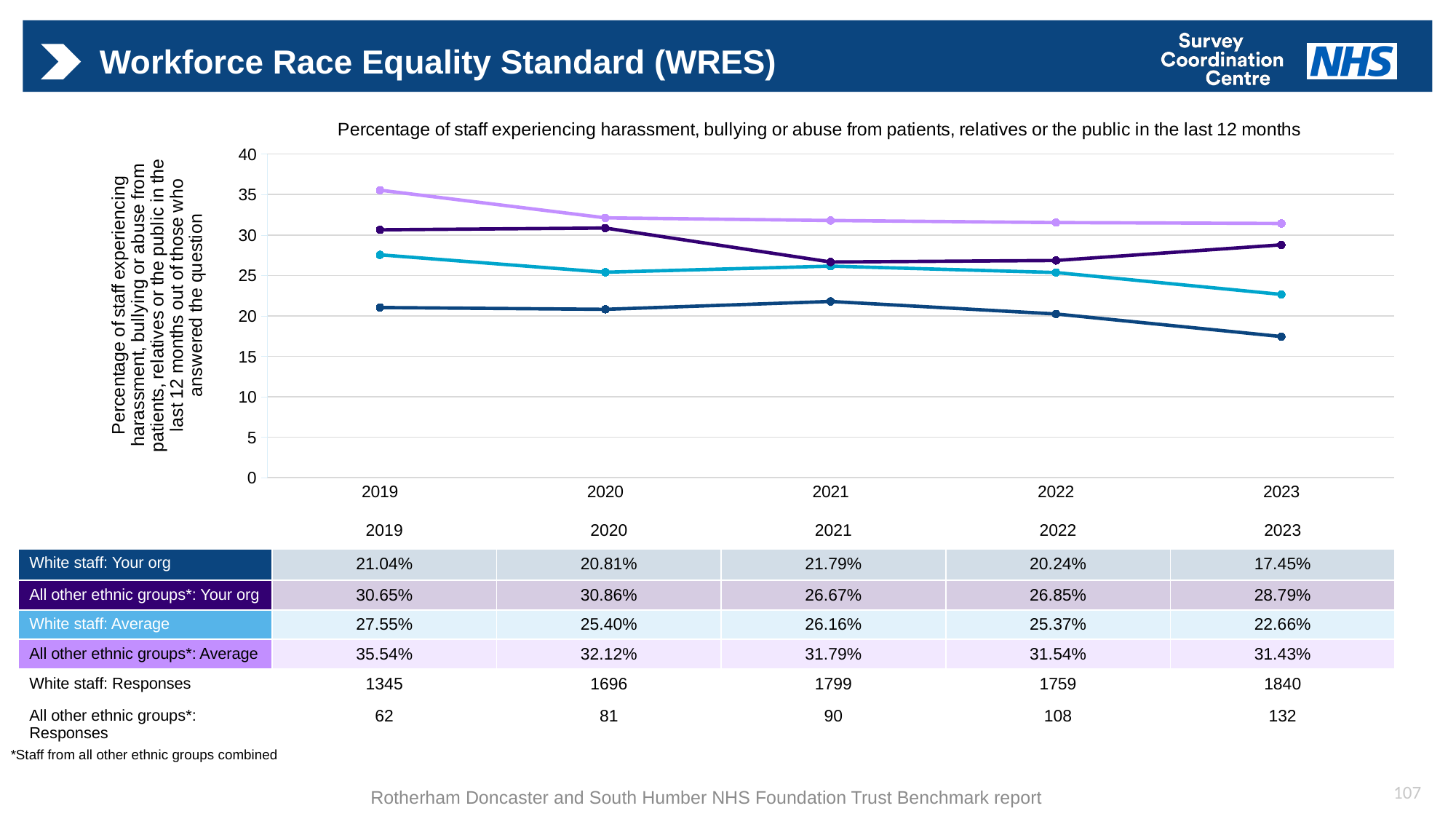

# Workforce Race Equality Standard (WRES)

### Chart: Percentage of staff experiencing harassment, bullying or abuse from patients, relatives or the public in the last 12 months

| Category | White: Average | BME: Average | White: Your org | BME: Your org |
|---|---|---|---|---|
| 2019 | 27.55417956656347 | 35.54367757424526 | 21.04089219330855 | 30.64516129032258 |
| 2020 | 25.403011107790764 | 32.121212121212125 | 20.81367924528301 | 30.86419753086419 |
| 2021 | 26.157697121401753 | 31.79487179487179 | 21.78988326848249 | 26.66666666666666 |
| 2022 | 25.36585365853658 | 31.54034229828851 | 20.23877202956225 | 26.851851851851848 |
| 2023 | 22.658099425093 | 31.428571428571427 | 17.44565217391304 | 28.78787878787879 |
|  | 2019 | 2020 | 2021 | 2022 | 2023 |
| --- | --- | --- | --- | --- | --- |
| White staff: Your org | 21.04% | 20.81% | 21.79% | 20.24% | 17.45% |
| All other ethnic groups\*: Your org | 30.65% | 30.86% | 26.67% | 26.85% | 28.79% |
| White staff: Average | 27.55% | 25.40% | 26.16% | 25.37% | 22.66% |
| All other ethnic groups\*: Average | 35.54% | 32.12% | 31.79% | 31.54% | 31.43% |
| White staff: Responses | 1345 | 1696 | 1799 | 1759 | 1840 |
| All other ethnic groups\*: Responses | 62 | 81 | 90 | 108 | 132 |
*Staff from all other ethnic groups combined
107
Rotherham Doncaster and South Humber NHS Foundation Trust Benchmark report